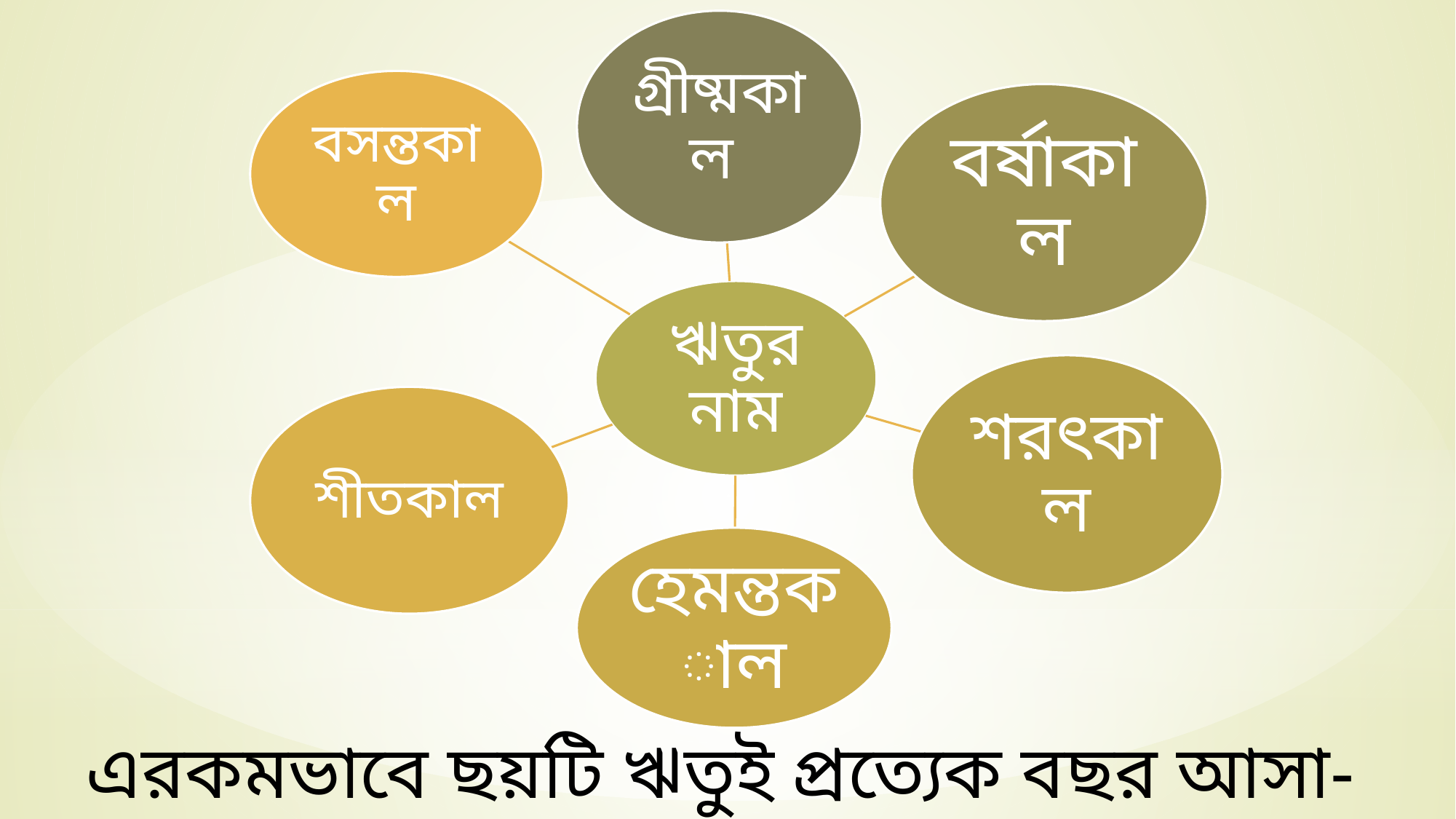

ঋতুর নাম

গ্রীষ্মকাল

বর্ষাকাল

শরৎকাল

হেমন্তকাল

শীতকাল

বসন্তকাল
এরকমভাবে ছয়টি ঋতুই প্রত্যেক বছর আসা-যাওয়া করে ।